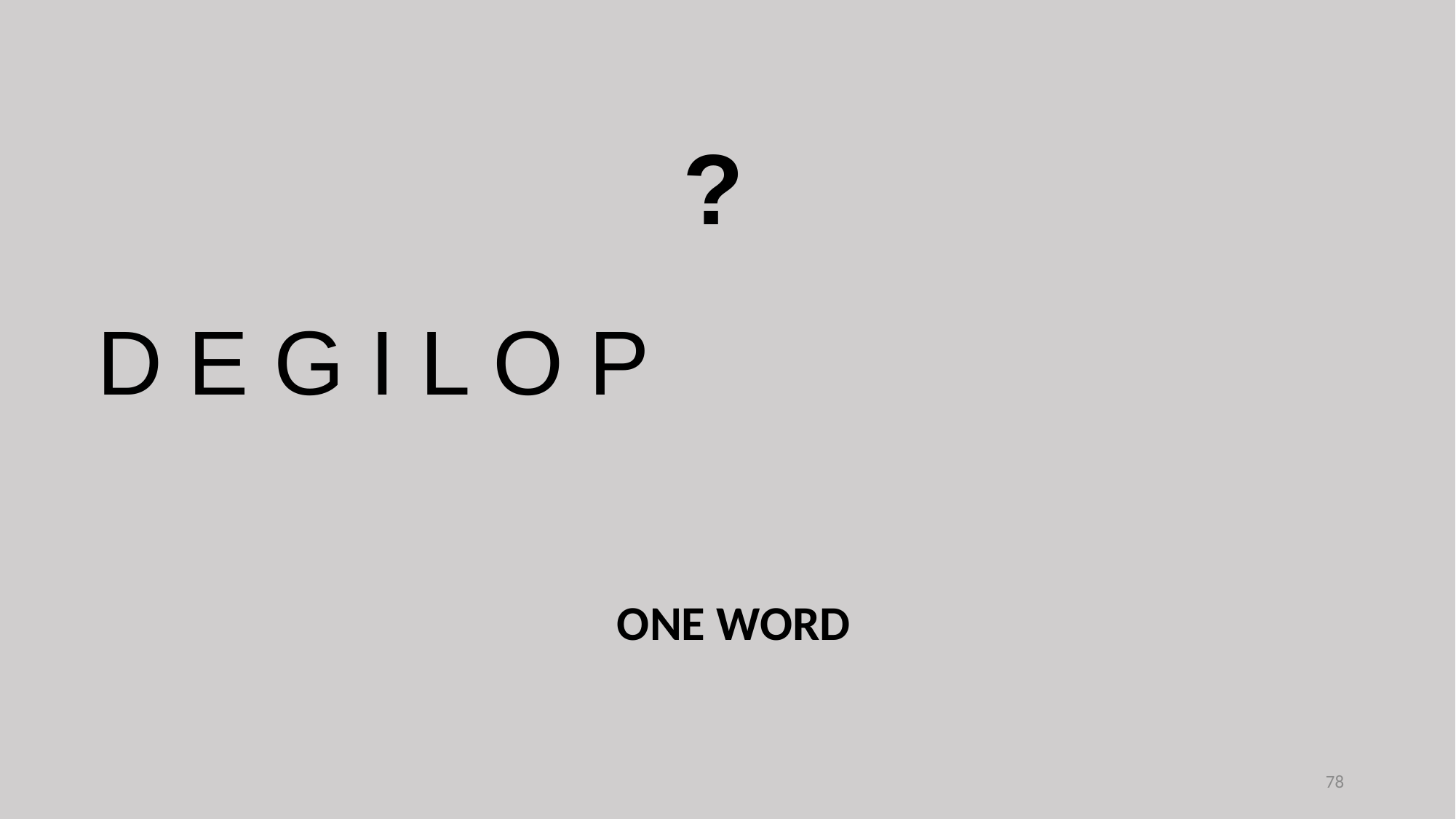

?
D E G I L O P
ONE WORD
78